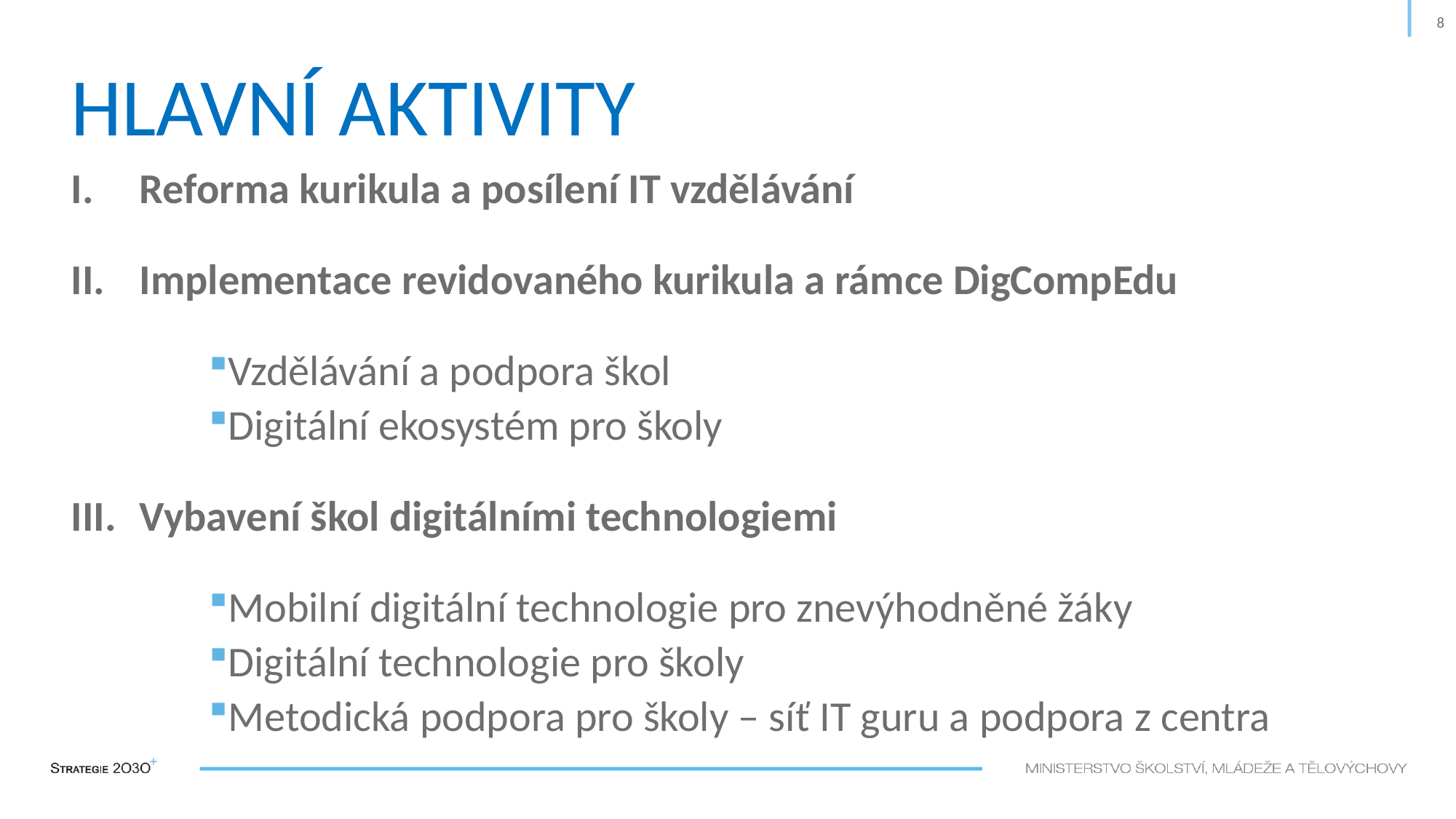

8
# Hlavní aktivity
Reforma kurikula a posílení IT vzdělávání
Implementace revidovaného kurikula a rámce DigCompEdu
Vzdělávání a podpora škol
Digitální ekosystém pro školy
Vybavení škol digitálními technologiemi
Mobilní digitální technologie pro znevýhodněné žáky
Digitální technologie pro školy
Metodická podpora pro školy – síť IT guru a podpora z centra